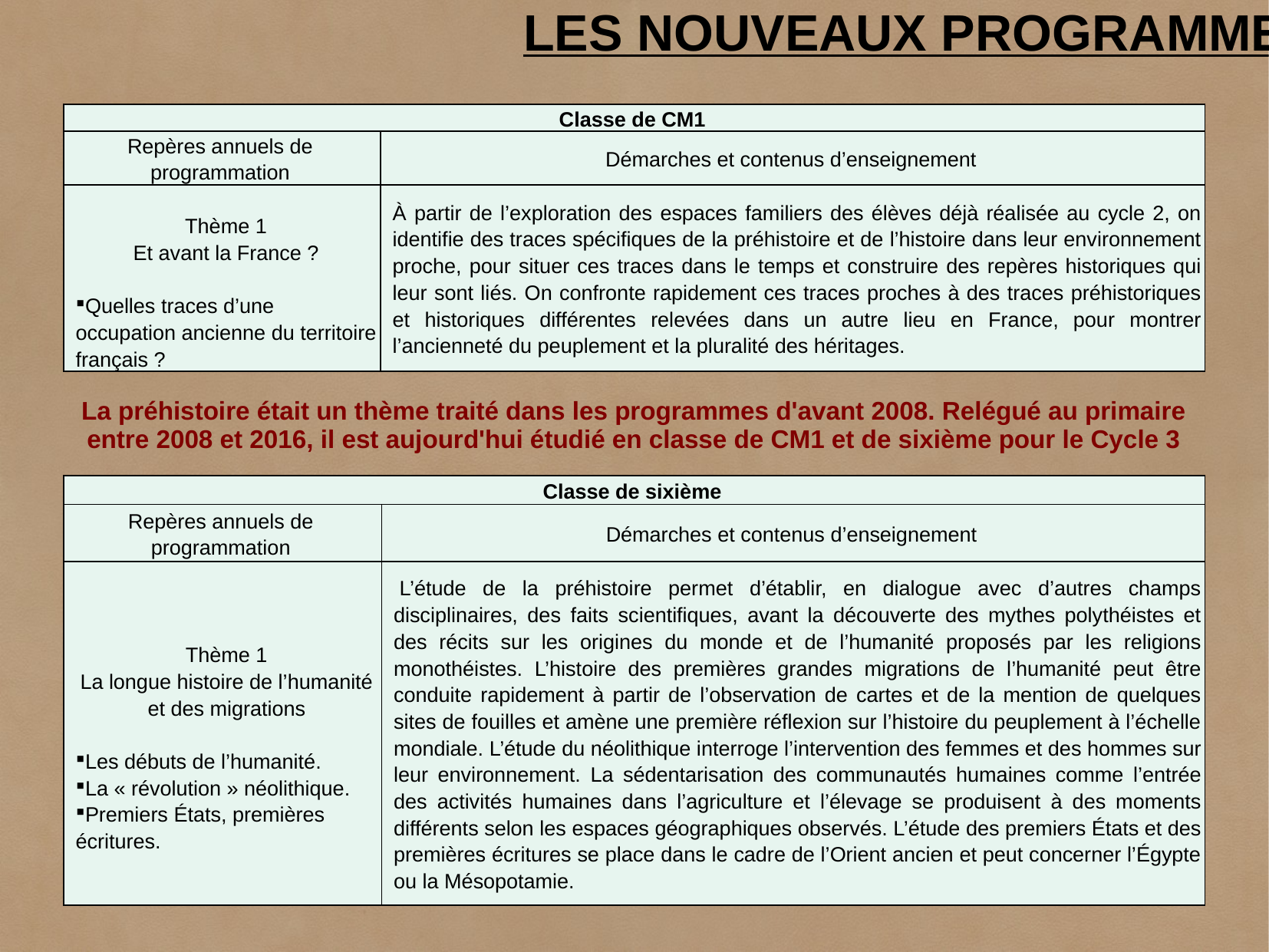

Les nouveaux programmes
| Classe de CM1 |  |
| --- | --- |
| Repères annuels de programmation | Démarches et contenus d’enseignement |
| Thème 1 Et avant la France ?   Quelles traces d’une occupation ancienne du territoire français ? | À partir de l’exploration des espaces familiers des élèves déjà réalisée au cycle 2, on identifie des traces spécifiques de la préhistoire et de l’histoire dans leur environnement proche, pour situer ces traces dans le temps et construire des repères historiques qui leur sont liés. On confronte rapidement ces traces proches à des traces préhistoriques et historiques différentes relevées dans un autre lieu en France, pour montrer l’ancienneté du peuplement et la pluralité des héritages. |
# La préhistoire était un thème traité dans les programmes d'avant 2008. Relégué au primaire entre 2008 et 2016, il est aujourd'hui étudié en classe de CM1 et de sixième pour le Cycle 3
| Classe de sixième |  |
| --- | --- |
| Repères annuels de programmation | Démarches et contenus d’enseignement |
| Thème 1 La longue histoire de l’humanité et des migrations   Les débuts de l’humanité. La « révolution » néolithique. Premiers États, premières écritures. | L’étude de la préhistoire permet d’établir, en dialogue avec d’autres champs disciplinaires, des faits scientifiques, avant la découverte des mythes polythéistes et des récits sur les origines du monde et de l’humanité proposés par les religions monothéistes. L’histoire des premières grandes migrations de l’humanité peut être conduite rapidement à partir de l’observation de cartes et de la mention de quelques sites de fouilles et amène une première réflexion sur l’histoire du peuplement à l’échelle mondiale. L’étude du néolithique interroge l’intervention des femmes et des hommes sur leur environnement. La sédentarisation des communautés humaines comme l’entrée des activités humaines dans l’agriculture et l’élevage se produisent à des moments différents selon les espaces géographiques observés. L’étude des premiers États et des premières écritures se place dans le cadre de l’Orient ancien et peut concerner l’Égypte ou la Mésopotamie. |